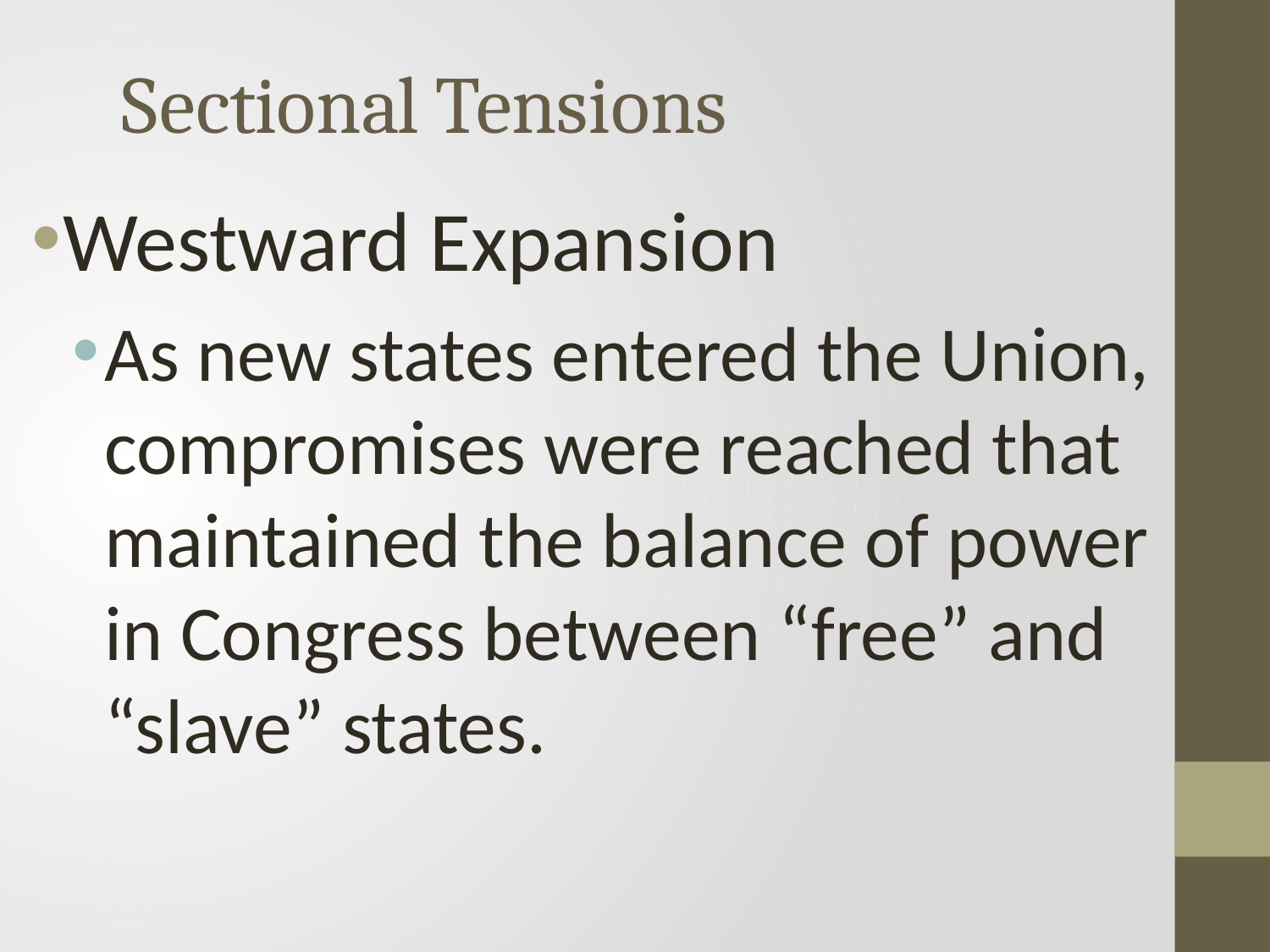

# Sectional Tensions
Westward Expansion
As new states entered the Union, compromises were reached that maintained the balance of power in Congress between “free” and “slave” states.